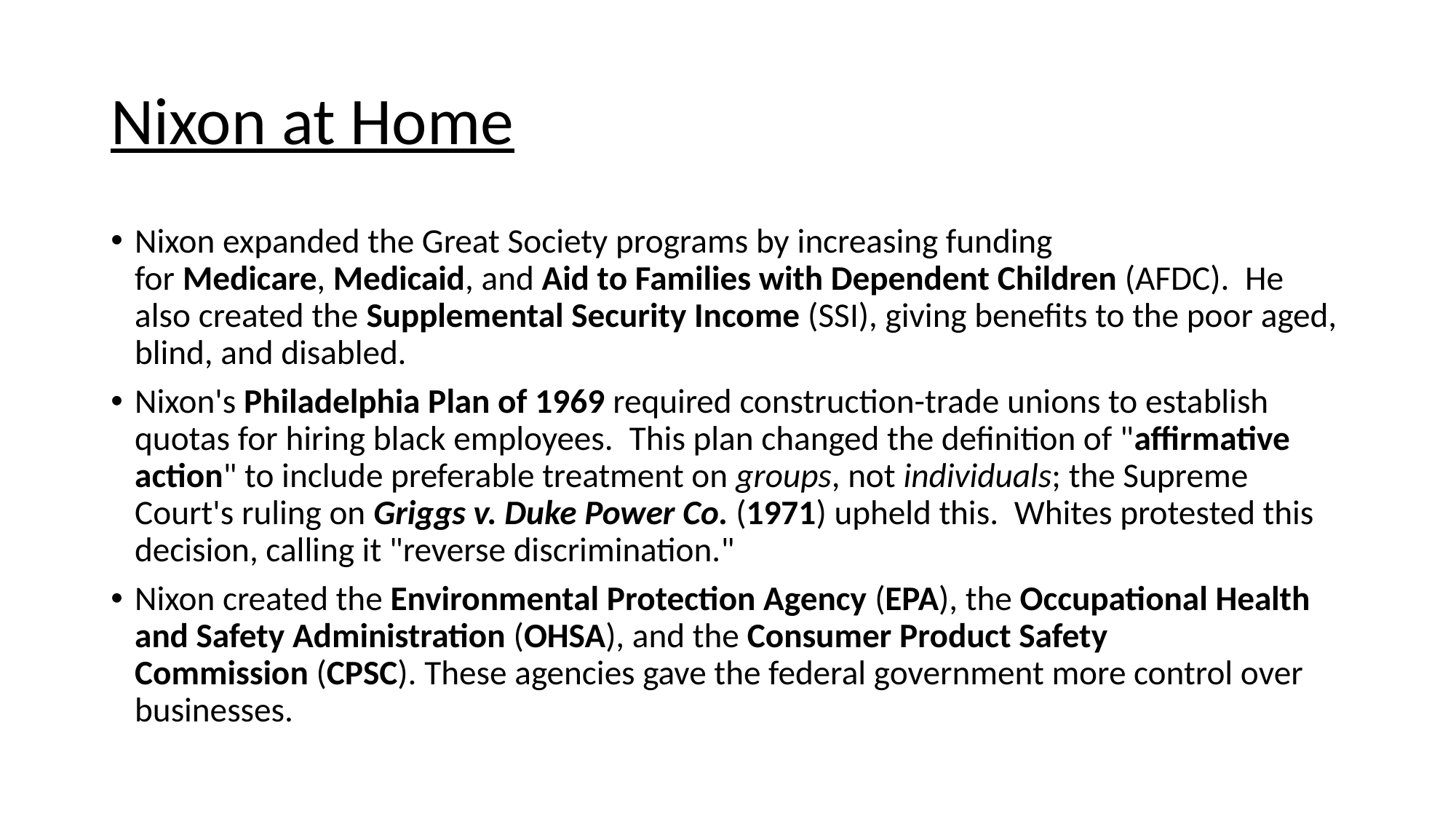

# Nixon at Home
Nixon expanded the Great Society programs by increasing funding for Medicare, Medicaid, and Aid to Families with Dependent Children (AFDC).  He also created the Supplemental Security Income (SSI), giving benefits to the poor aged, blind, and disabled.
Nixon's Philadelphia Plan of 1969 required construction-trade unions to establish quotas for hiring black employees.  This plan changed the definition of "affirmative action" to include preferable treatment on groups, not individuals; the Supreme Court's ruling on Griggs v. Duke Power Co. (1971) upheld this.  Whites protested this decision, calling it "reverse discrimination."
Nixon created the Environmental Protection Agency (EPA), the Occupational Health and Safety Administration (OHSA), and the Consumer Product Safety Commission (CPSC). These agencies gave the federal government more control over businesses.